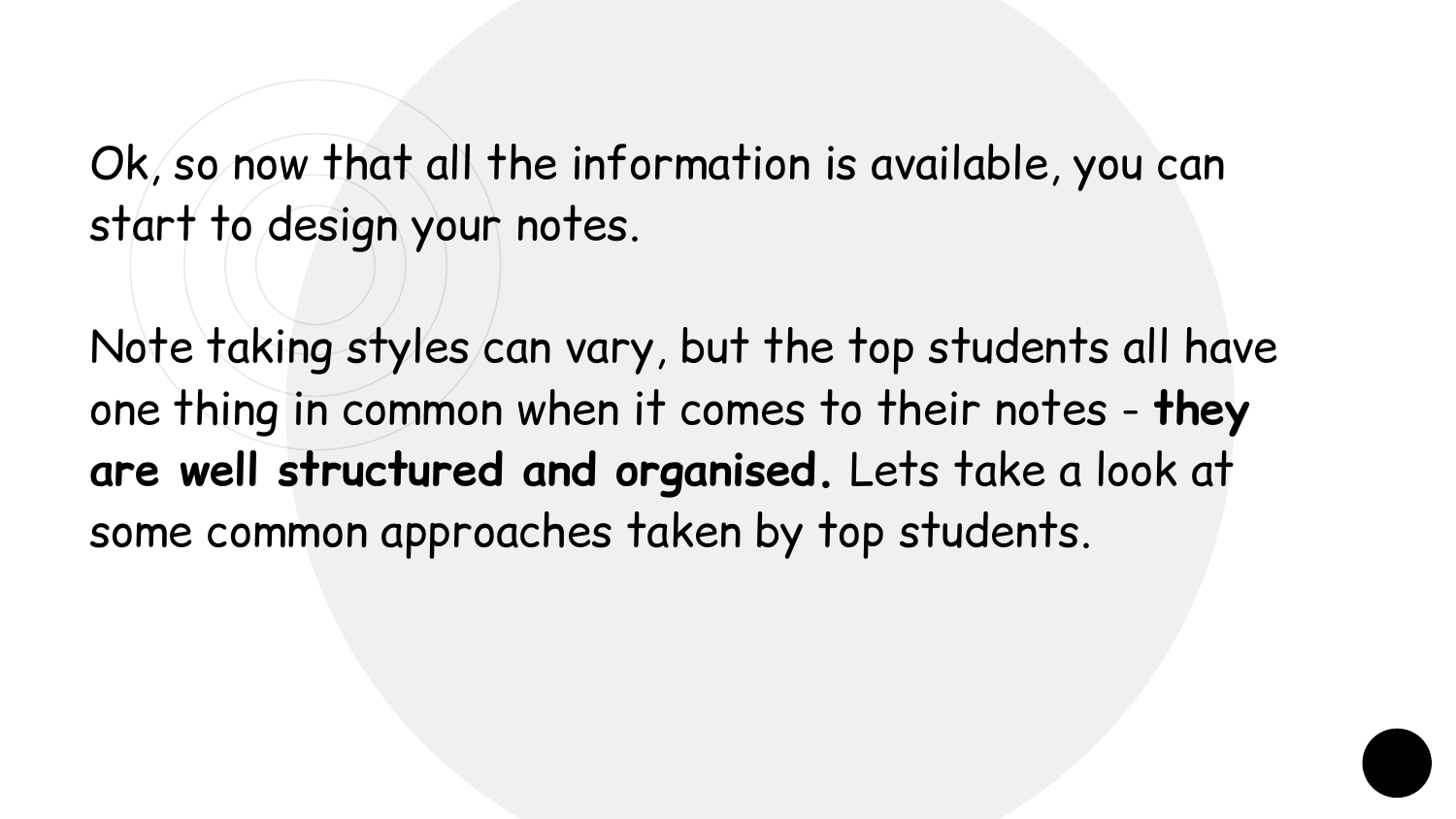

Ok, so now that all the information is available, you can start to design your notes.

Note taking styles can vary, but the top students all have one thing in common when it comes to their notes - they are well structured and organised. Lets take a look at some common approaches taken by top students.